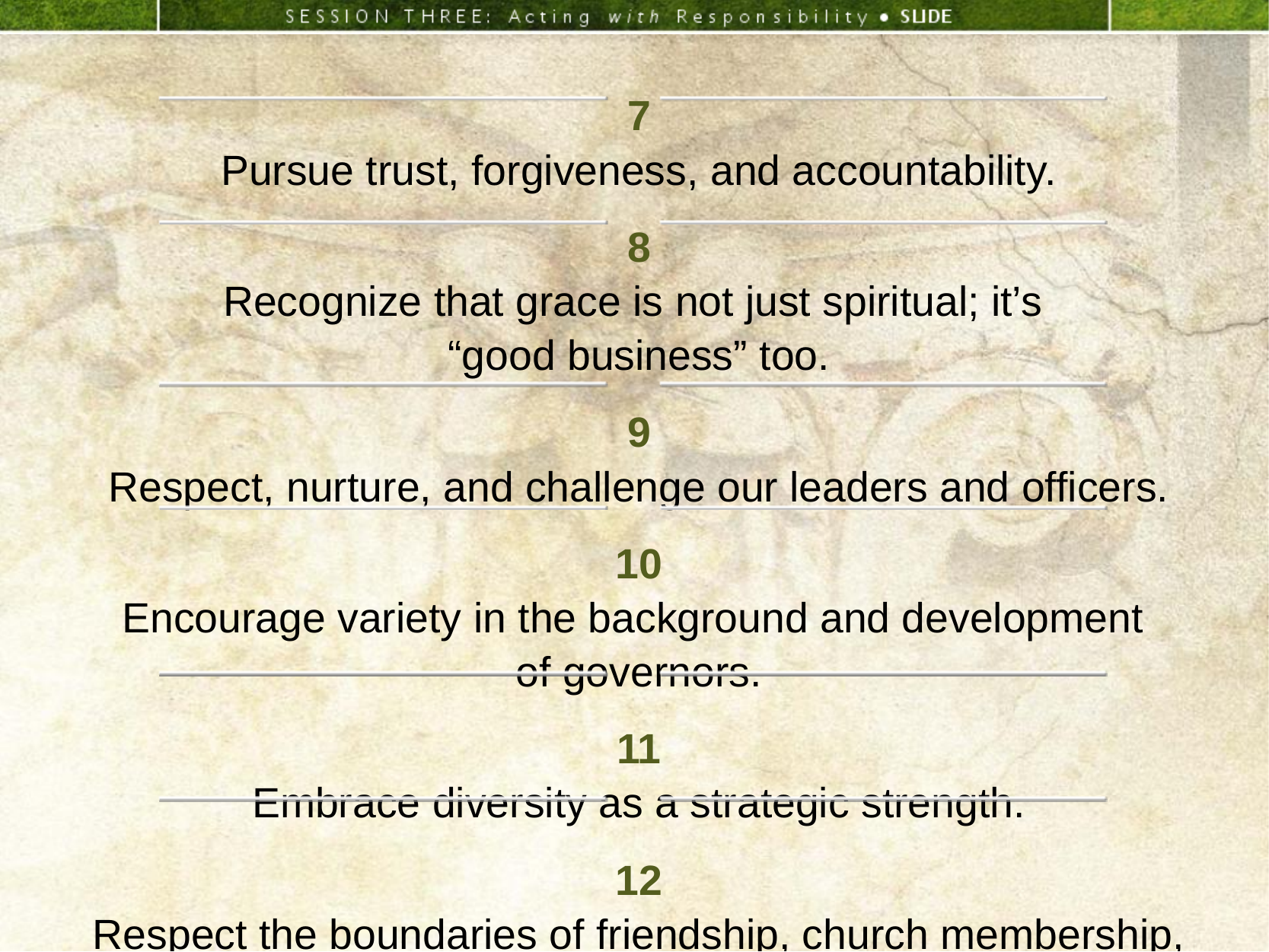

7
Pursue trust, forgiveness, and accountability.
8
Recognize that grace is not just spiritual; it’s
“good business” too.
9
Respect, nurture, and challenge our leaders and officers.
10
Encourage variety in the background and development
of governors.
11
Embrace diversity as a strategic strength.
12
Respect the boundaries of friendship, church membership, and corporate governance.